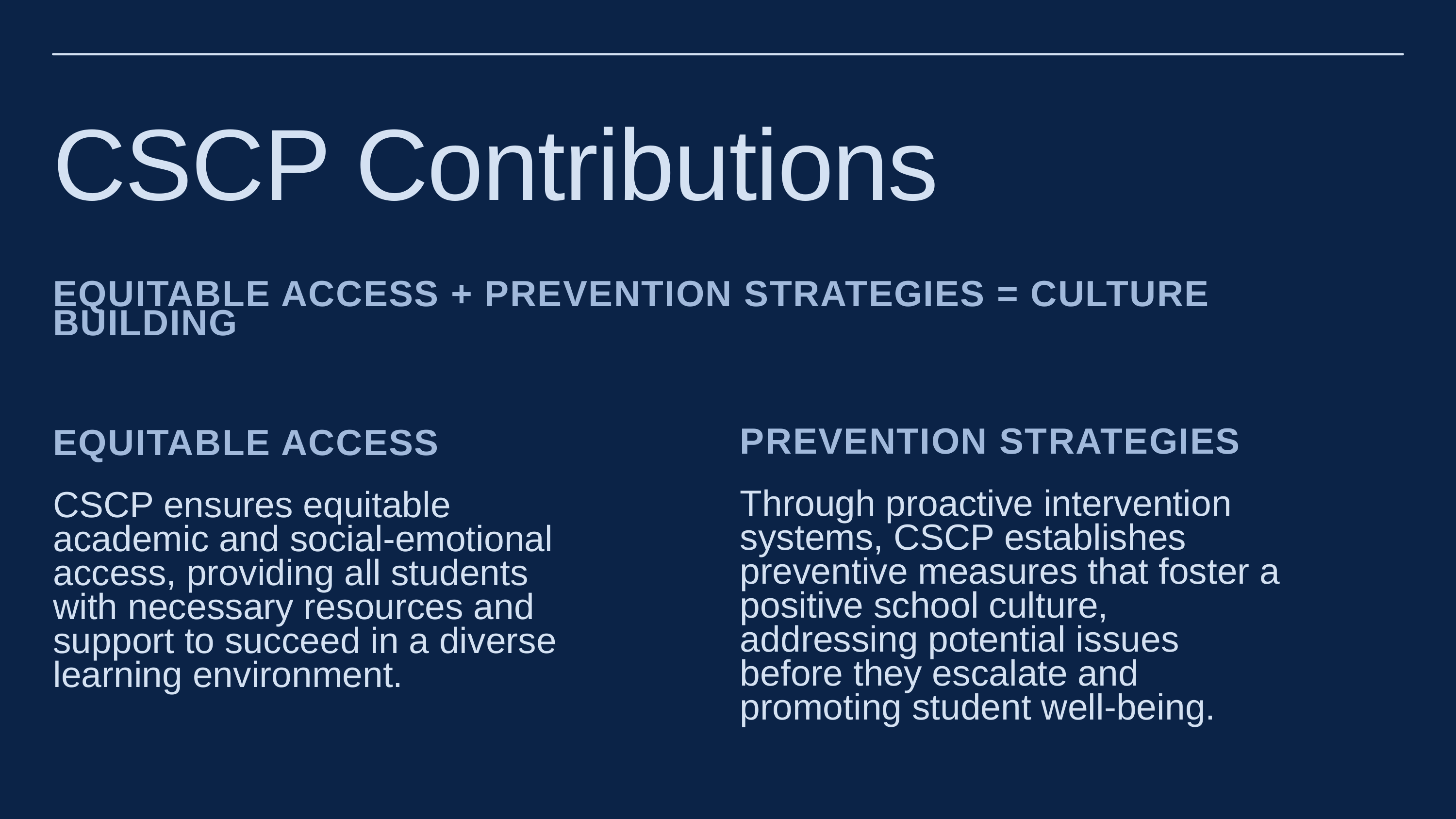

CSCP Contributions
EQUITABLE ACCESS + PREVENTION STRATEGIES = CULTURE BUILDING
PREVENTION STRATEGIES
Through proactive intervention systems, CSCP establishes preventive measures that foster a positive school culture, addressing potential issues before they escalate and promoting student well-being.
EQUITABLE ACCESS
CSCP ensures equitable academic and social-emotional access, providing all students with necessary resources and support to succeed in a diverse learning environment.